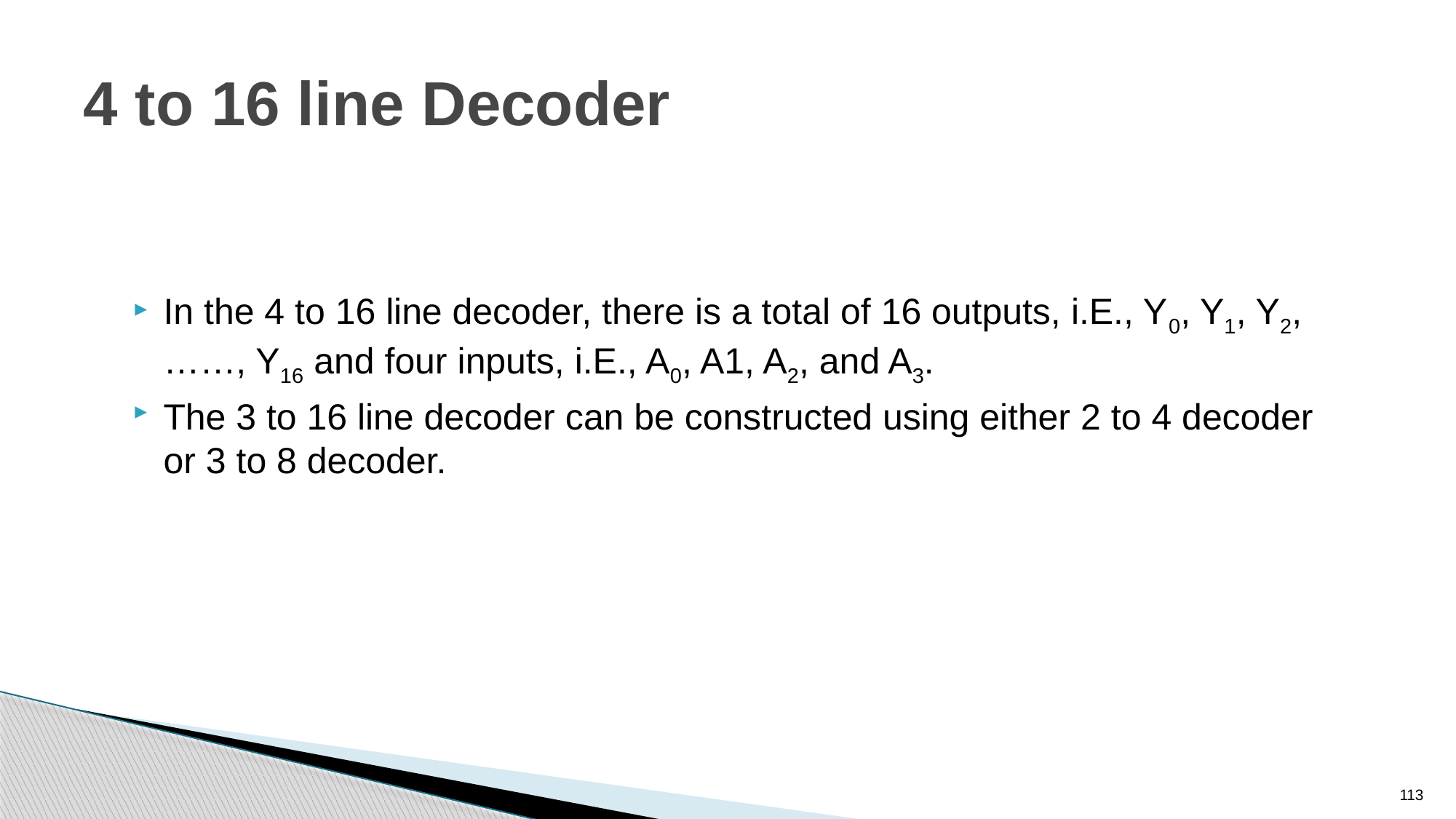

# 4 to 16 line Decoder
In the 4 to 16 line decoder, there is a total of 16 outputs, i.E., Y0, Y1, Y2,……, Y16 and four inputs, i.E., A0, A1, A2, and A3.
The 3 to 16 line decoder can be constructed using either 2 to 4 decoder or 3 to 8 decoder.

113